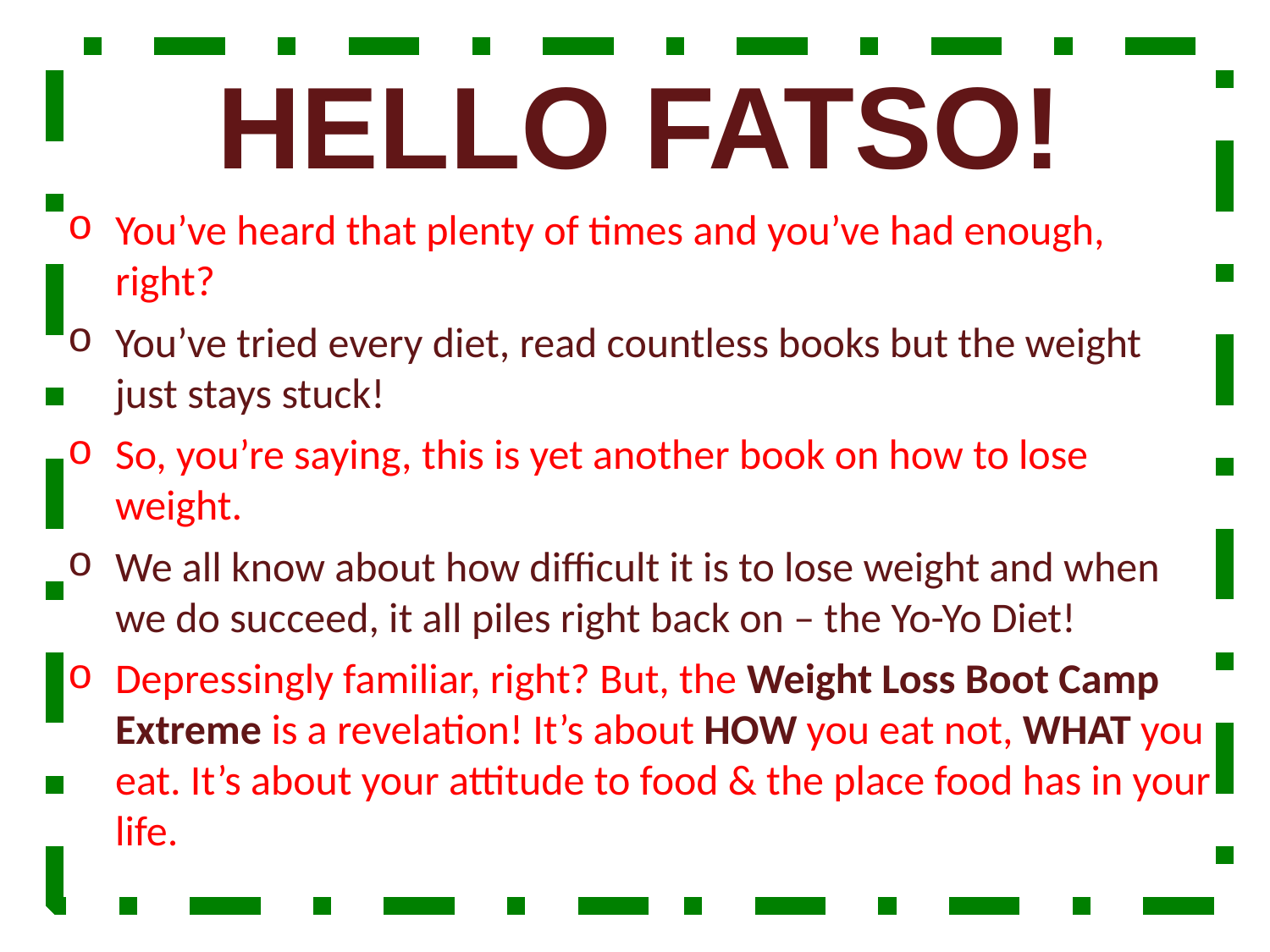

HELLO FATSO!
You’ve heard that plenty of times and you’ve had enough, right?
You’ve tried every diet, read countless books but the weight just stays stuck!
So, you’re saying, this is yet another book on how to lose weight.
We all know about how difficult it is to lose weight and when we do succeed, it all piles right back on – the Yo-Yo Diet!
Depressingly familiar, right? But, the Weight Loss Boot Camp Extreme is a revelation! It’s about HOW you eat not, WHAT you eat. It’s about your attitude to food & the place food has in your life.